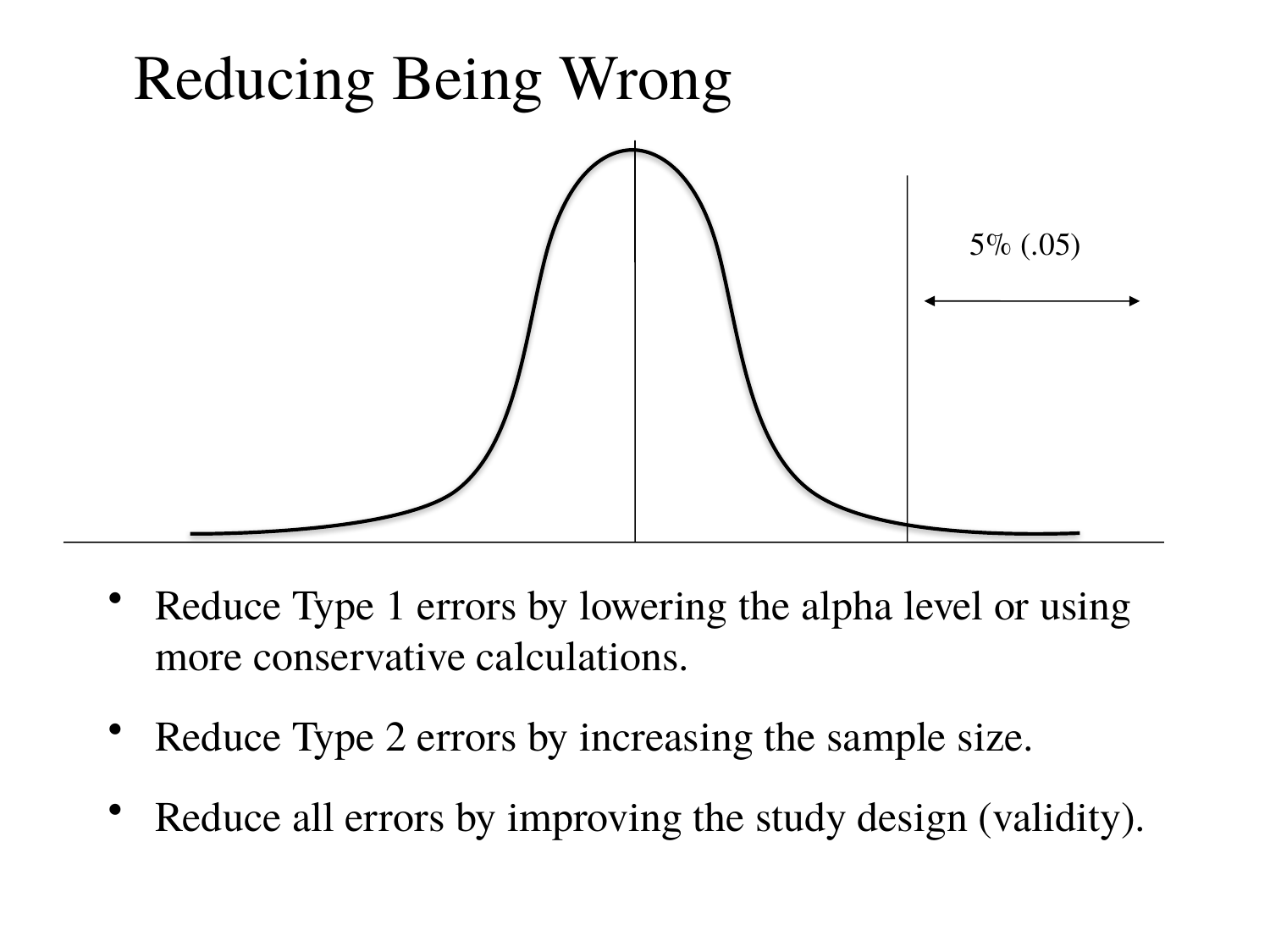

# Reducing Being Wrong

5% (.05)

Reduce Type 1 errors by lowering the alpha level or using more conservative calculations.
Reduce Type 2 errors by increasing the sample size.
Reduce all errors by improving the study design (validity).